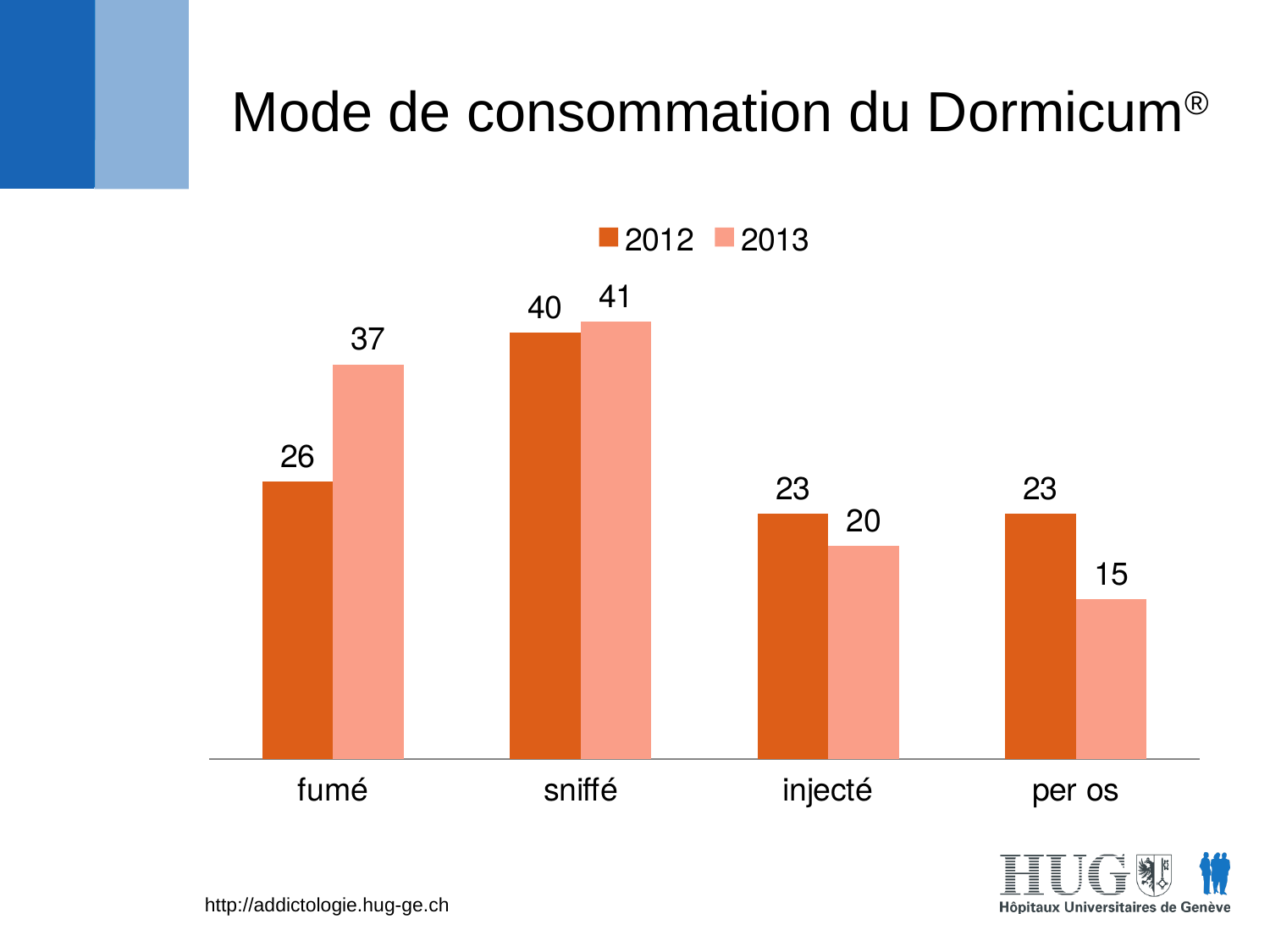

Mode de consommation du Dormicum®

### Chart

| Category | 2012 | 2013 |
|---|---|---|
| fumé | 26.0 | 37.0 |
| sniffé | 40.0 | 41.0 |
| injecté | 23.0 | 20.0 |
| per os | 23.0 | 15.0 |